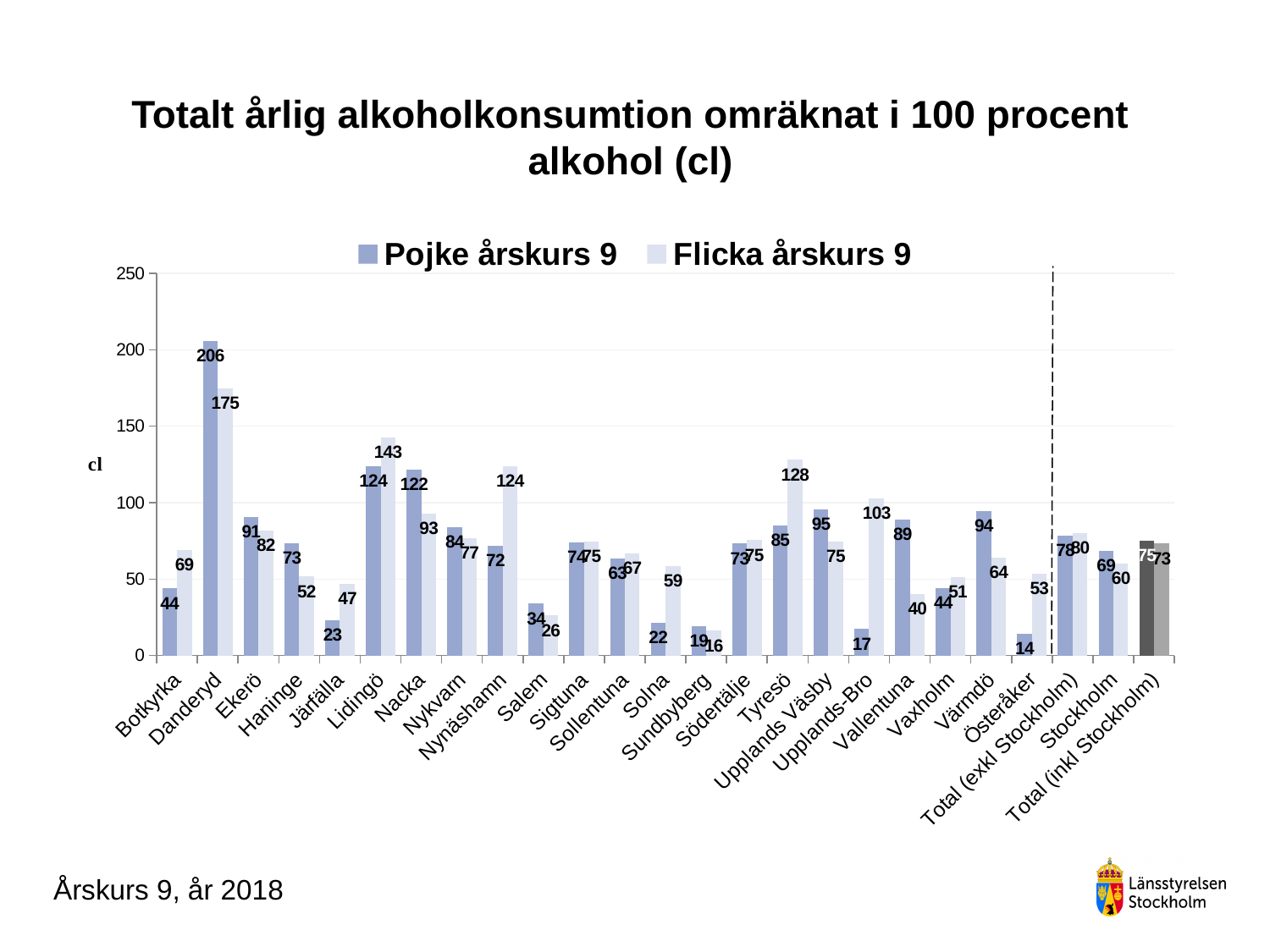

### Chart

| Category | Pojke årskurs 9 | Flicka årskurs 9 |
|---|---|---|
| Botkyrka | 43.838058201058224 | 68.87653235294121 |
| Danderyd | 205.5828725490196 | 174.9138095238097 |
| Ekerö | 90.65105521472395 | 81.72721985815606 |
| Haninge | 73.38064724919093 | 51.58803257328994 |
| Järfälla | 22.892655677655675 | 47.01638372093023 |
| Lidingö | 123.91381249999998 | 142.64782591093118 |
| Nacka | 121.67055296610162 | 92.89307708779445 |
| Nykvarn | 83.91484057971014 | 76.88123728813558 |
| Nynäshamn | 71.72342718446599 | 123.74165573770495 |
| Salem | 33.89847000000002 | 26.133974683544302 |
| Sigtuna | 73.9836261682243 | 74.55078301886793 |
| Sollentuna | 63.46673901098901 | 66.78011267605635 |
| Solna | 21.60085833333333 | 58.6382834645669 |
| Sundbyberg | 19.295188679245285 | 16.237786885245896 |
| Södertälje | 73.2010343839542 | 75.41007761194027 |
| Tyresö | 85.01353398058254 | 128.00234500000005 |
| Upplands Väsby | 95.41914444444446 | 74.64711173184355 |
| Upplands-Bro | 17.283069565217392 | 102.61232773109239 |
| Vallentuna | 89.04271612903229 | 40.07920000000001 |
| Vaxholm | 44.04267241379308 | 51.38530645161291 |
| Värmdö | 94.40516015625 | 64.15519230769236 |
| Österåker | 14.12823456790124 | 53.32996874999999 |
| Total (exkl Stockholm) | 78.43544118296177 | 80.10050493912244 |
| Stockholm | 68.53749401568297 | 60.051305701754316 |
| Total (inkl Stockholm) | 74.98667414437733 | 73.20887607417451 |
# Totalt årlig alkoholkonsumtion omräknat i 100 procent alkohol (cl)
Årskurs 9, år 2018